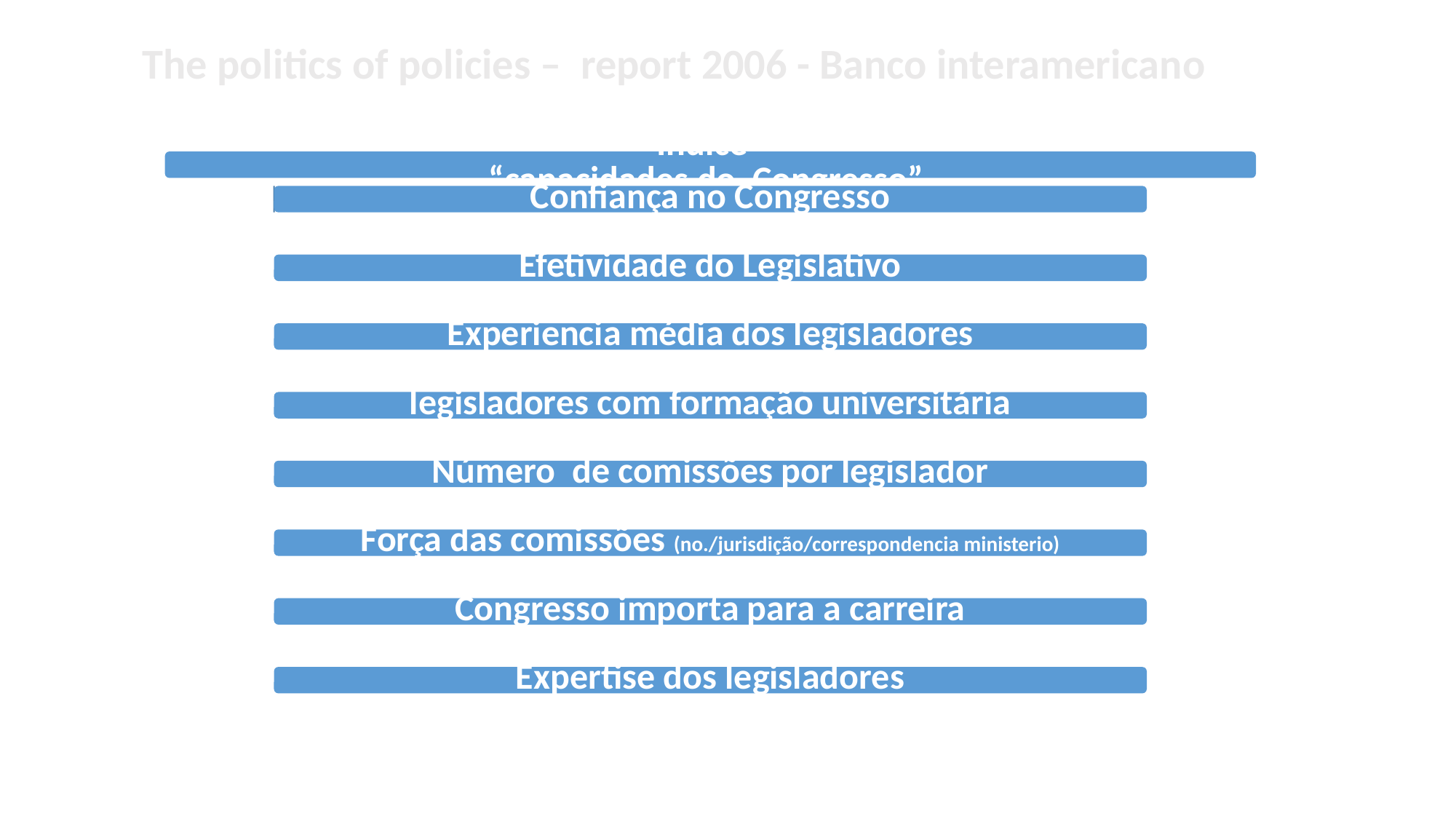

The politics of policies –  report 2006 - Banco interamericano
Índice
Efetividade do Legislativo
Experiencia média dos legisladores
legisladores com formação universitária
Número  de comissões por legislador
Força das comissões (no./jurisdição/correspondencia ministerio)
Congresso importa para a carreira
Expertise dos legisladores